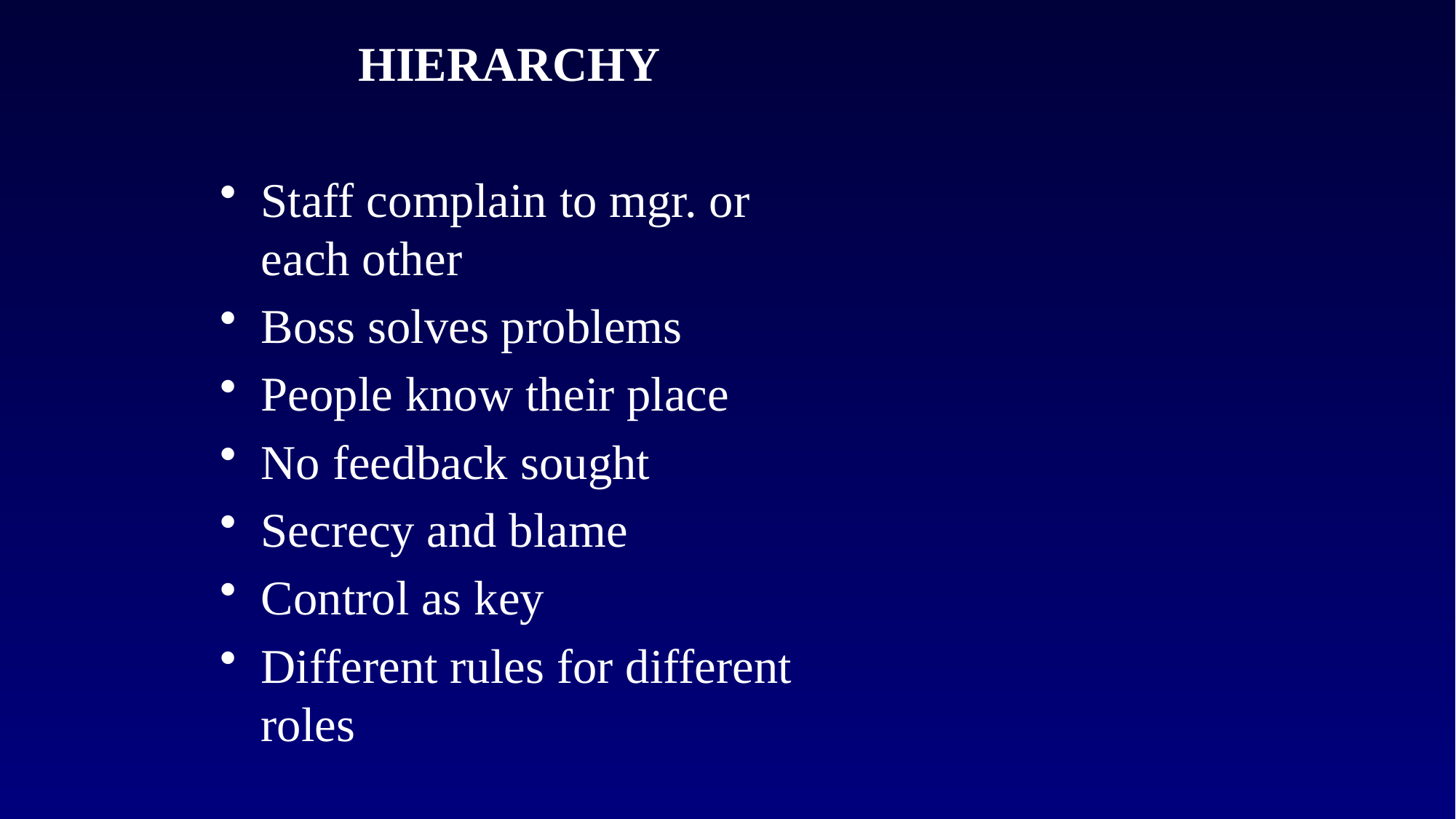

HIERARCHY

Staff complain to mgr. or each other
Boss solves problems
People know their place
No feedback sought
Secrecy and blame
Control as key
Different rules for different roles